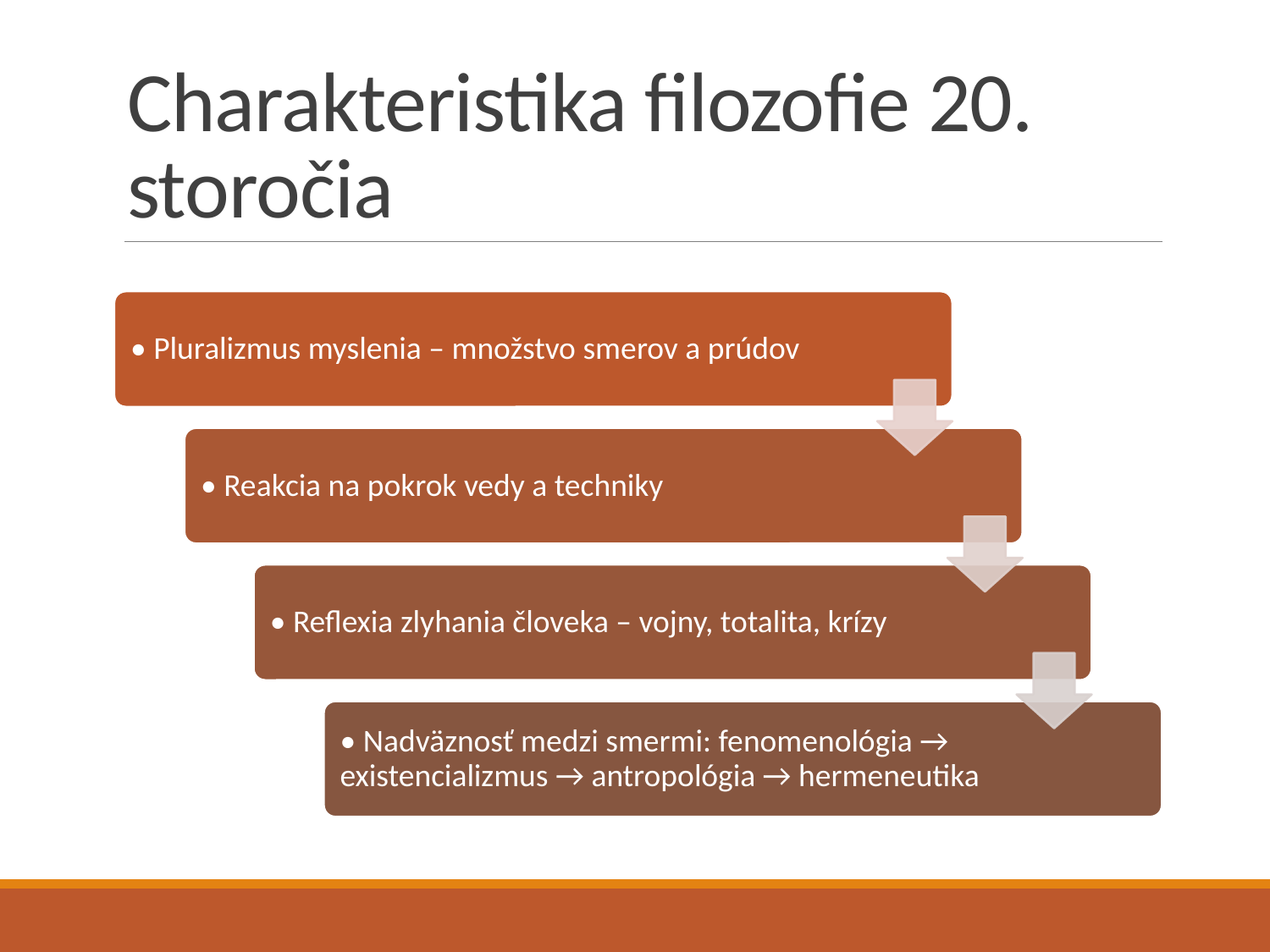

# Charakteristika filozofie 20. storočia
• Pluralizmus myslenia – množstvo smerov a prúdov
• Reakcia na pokrok vedy a techniky
• Reflexia zlyhania človeka – vojny, totalita, krízy
• Nadväznosť medzi smermi: fenomenológia → existencializmus → antropológia → hermeneutika